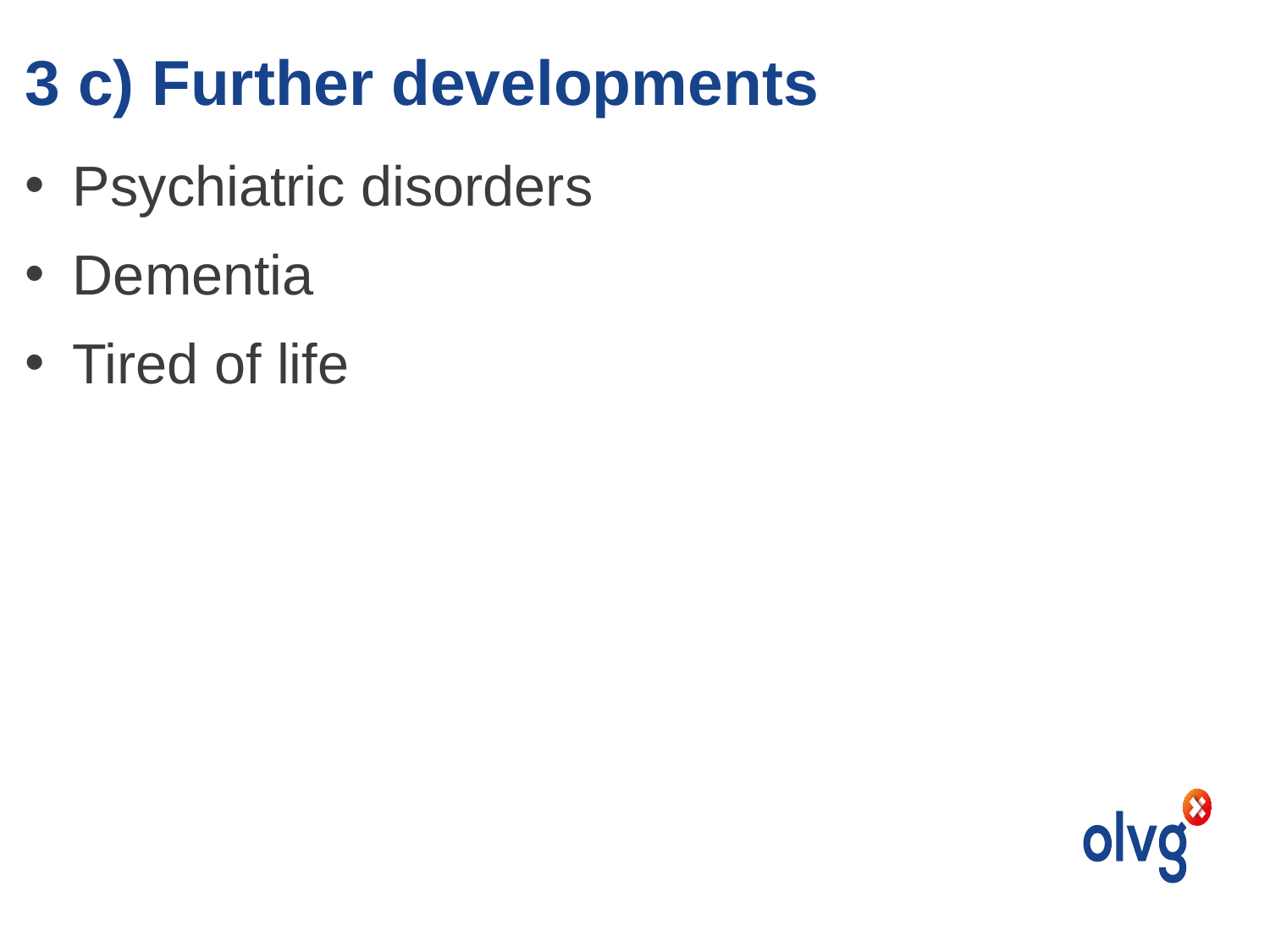

# 3 c) Further developments
Psychiatric disorders
Dementia
Tired of life